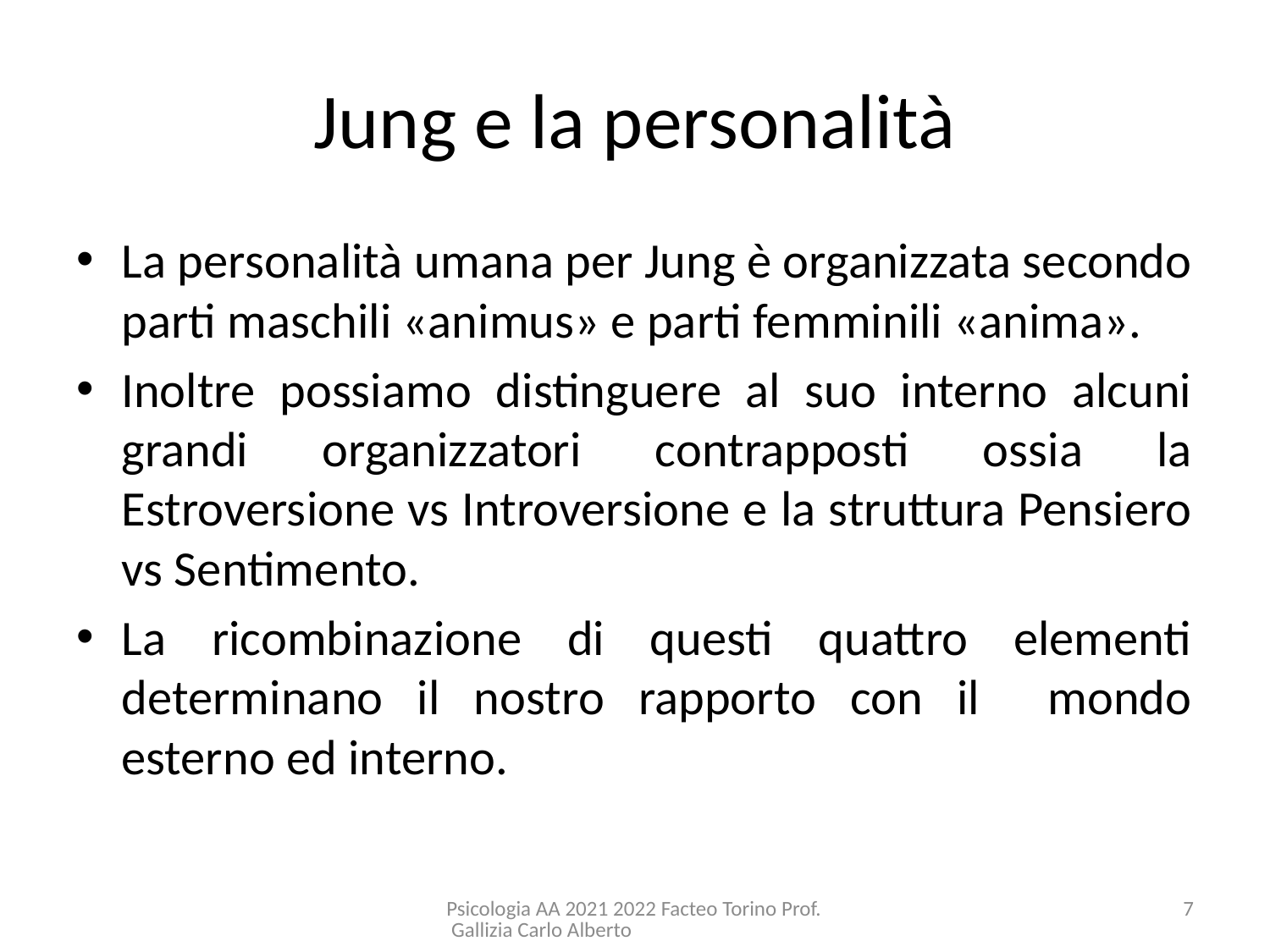

# Jung e la personalità
La personalità umana per Jung è organizzata secondo parti maschili «animus» e parti femminili «anima».
Inoltre possiamo distinguere al suo interno alcuni grandi organizzatori contrapposti ossia la Estroversione vs Introversione e la struttura Pensiero vs Sentimento.
La ricombinazione di questi quattro elementi determinano il nostro rapporto con il  mondo esterno ed interno.
Psicologia AA 2021 2022 Facteo Torino Prof. Gallizia Carlo Alberto
7